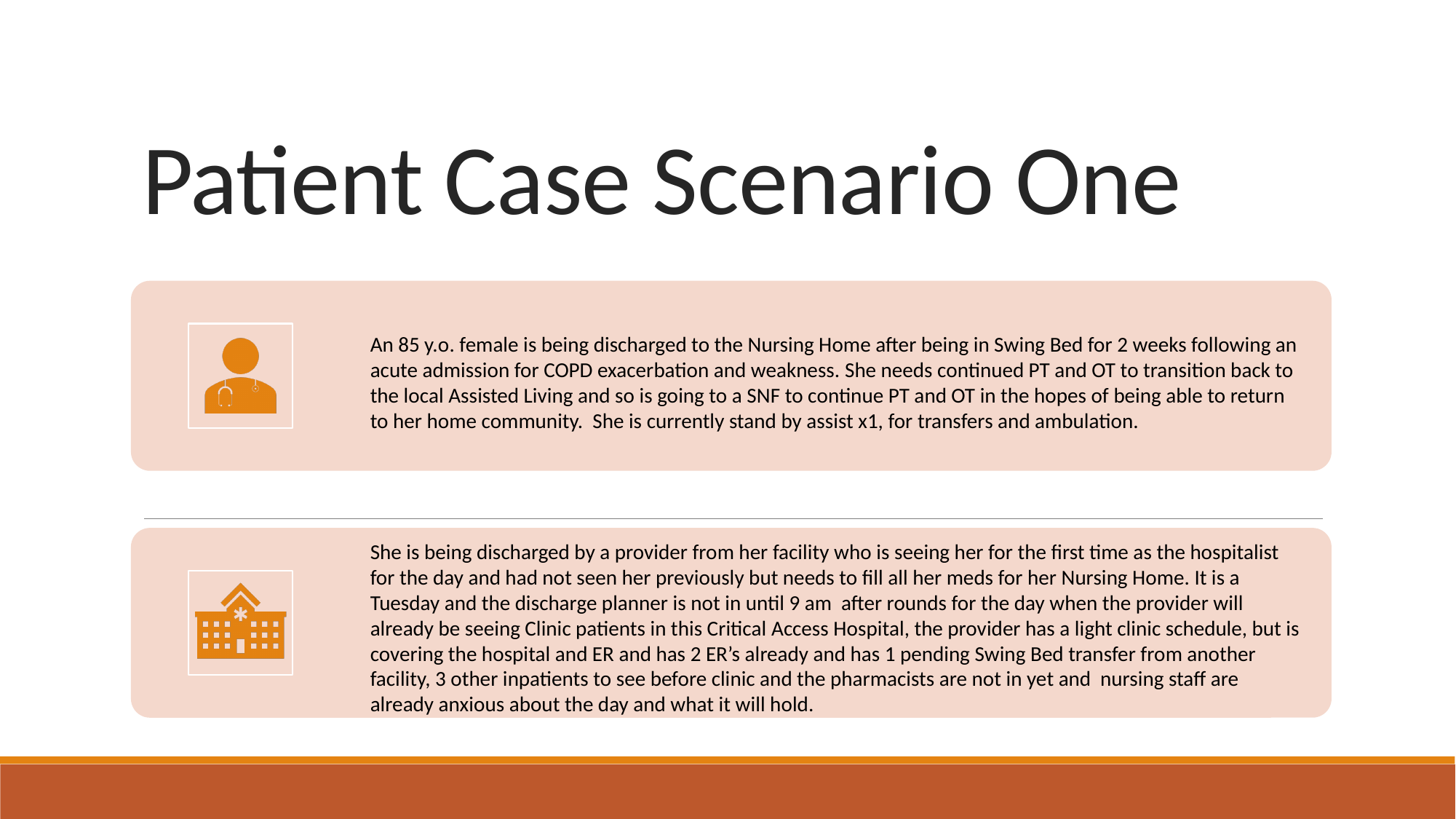

# Patient Case Scenario One
An 85 y.o. female is being discharged to the Nursing Home after being in Swing Bed for 2 weeks following an acute admission for COPD exacerbation and weakness. She needs continued PT and OT to transition back to the local Assisted Living and so is going to a SNF to continue PT and OT in the hopes of being able to return to her home community.  She is currently stand by assist x1, for transfers and ambulation.
She is being discharged by a provider from her facility who is seeing her for the first time as the hospitalist for the day and had not seen her previously but needs to fill all her meds for her Nursing Home. It is a Tuesday and the discharge planner is not in until 9 am  after rounds for the day when the provider will already be seeing Clinic patients in this Critical Access Hospital, the provider has a light clinic schedule, but is covering the hospital and ER and has 2 ER’s already and has 1 pending Swing Bed transfer from another facility, 3 other inpatients to see before clinic and the pharmacists are not in yet and  nursing staff are already anxious about the day and what it will hold.